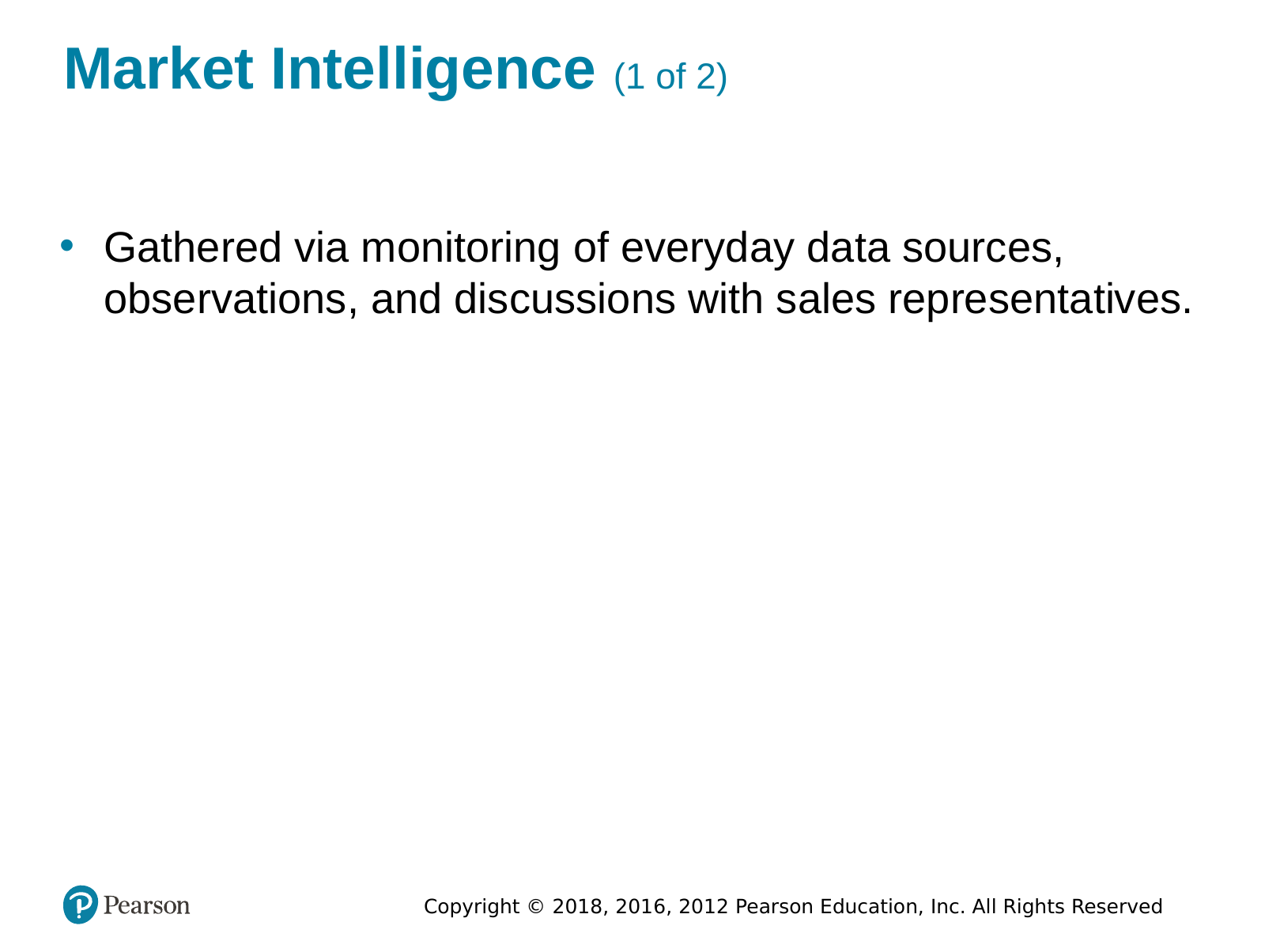

# Market Intelligence (1 of 2)
Gathered via monitoring of everyday data sources, observations, and discussions with sales representatives.